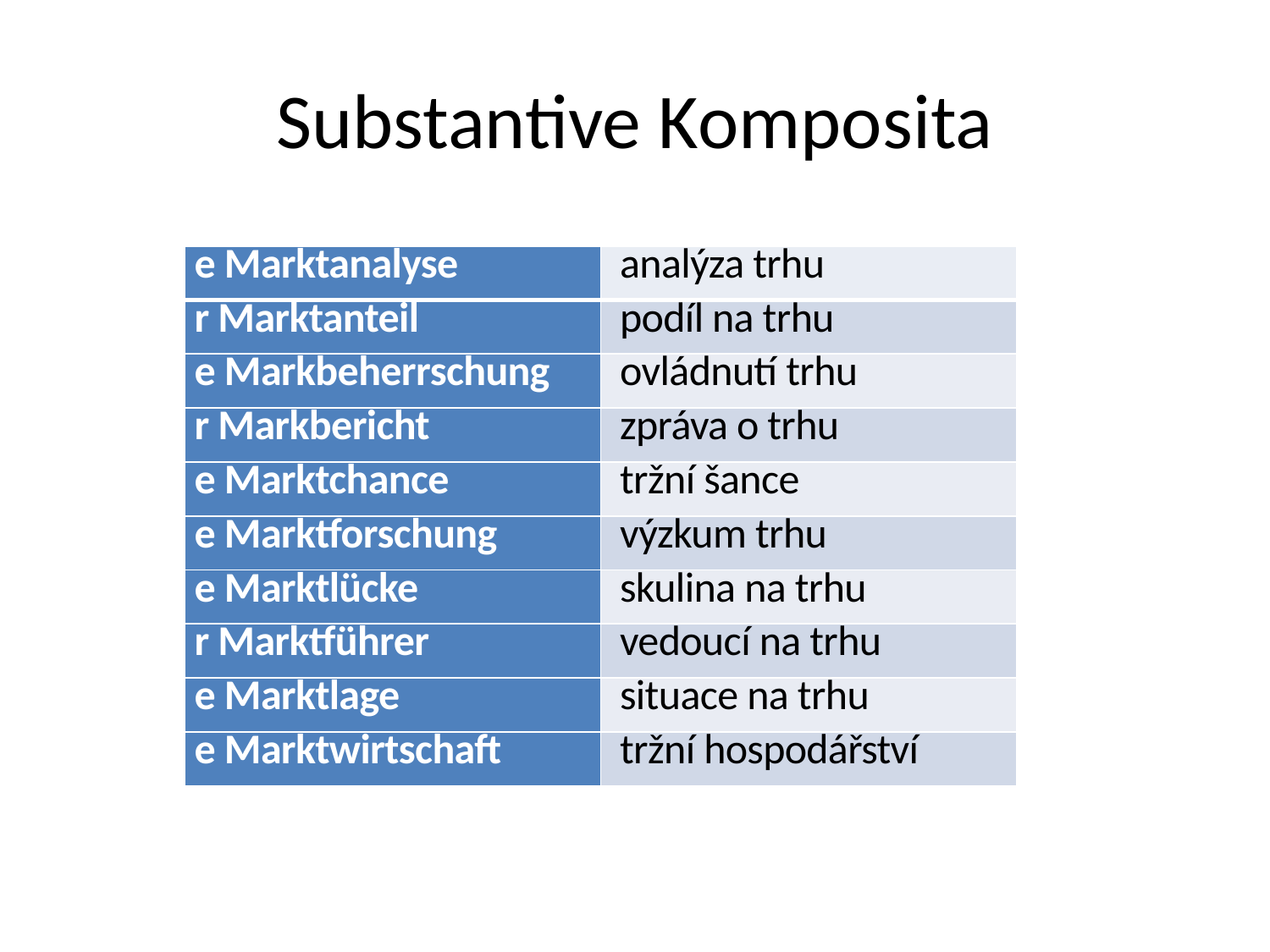

# Substantive Komposita
| e Marktanalyse | analýza trhu |
| --- | --- |
| r Marktanteil | podíl na trhu |
| e Markbeherrschung | ovládnutí trhu |
| r Markbericht | zpráva o trhu |
| e Marktchance | tržní šance |
| e Marktforschung | výzkum trhu |
| e Marktlücke | skulina na trhu |
| r Marktführer | vedoucí na trhu |
| e Marktlage | situace na trhu |
| e Marktwirtschaft | tržní hospodářství |